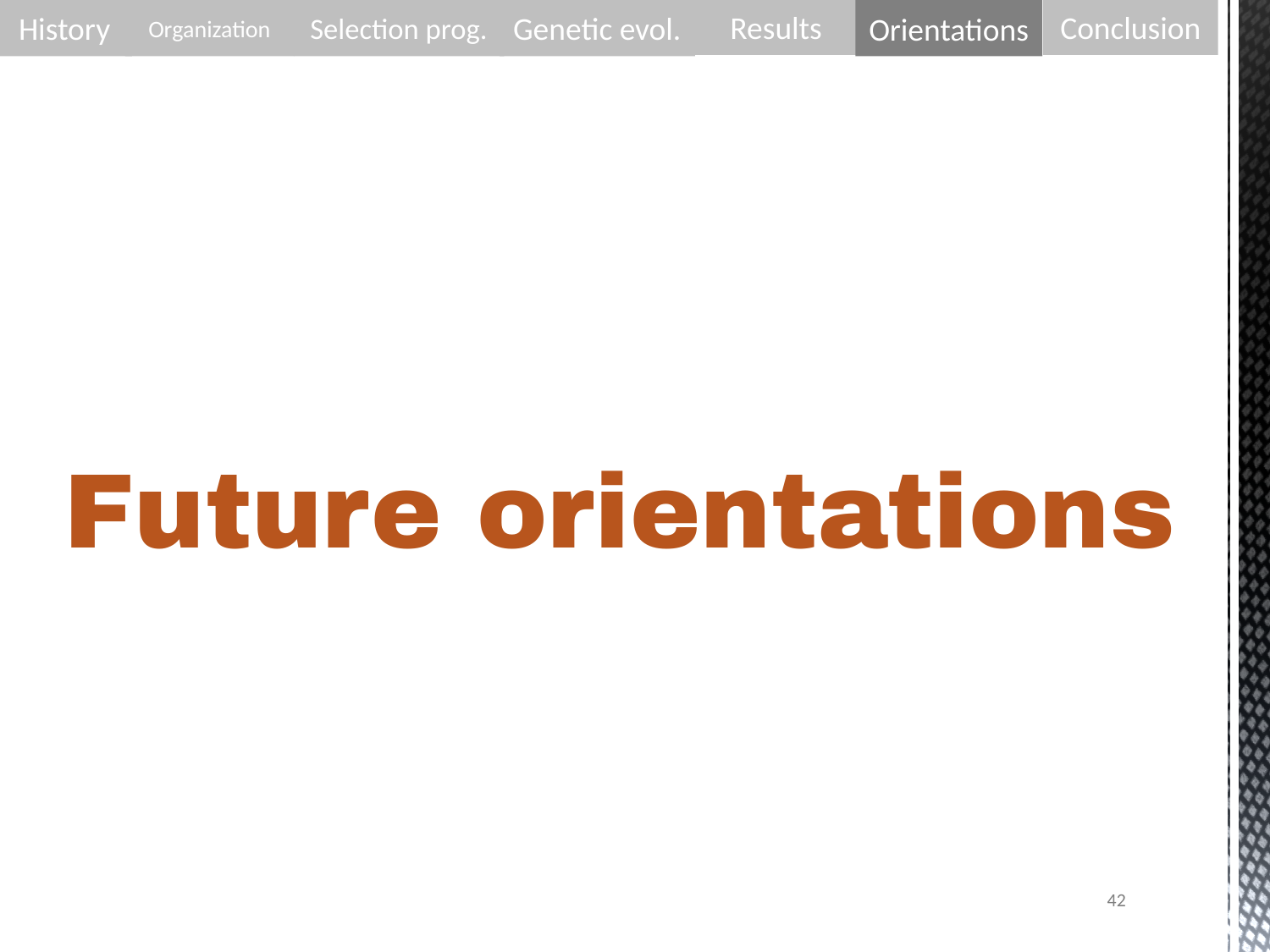

Organization
Selection prog.
Orientations
History
Genetic evol.
Results
Conclusion
Future orientations
42